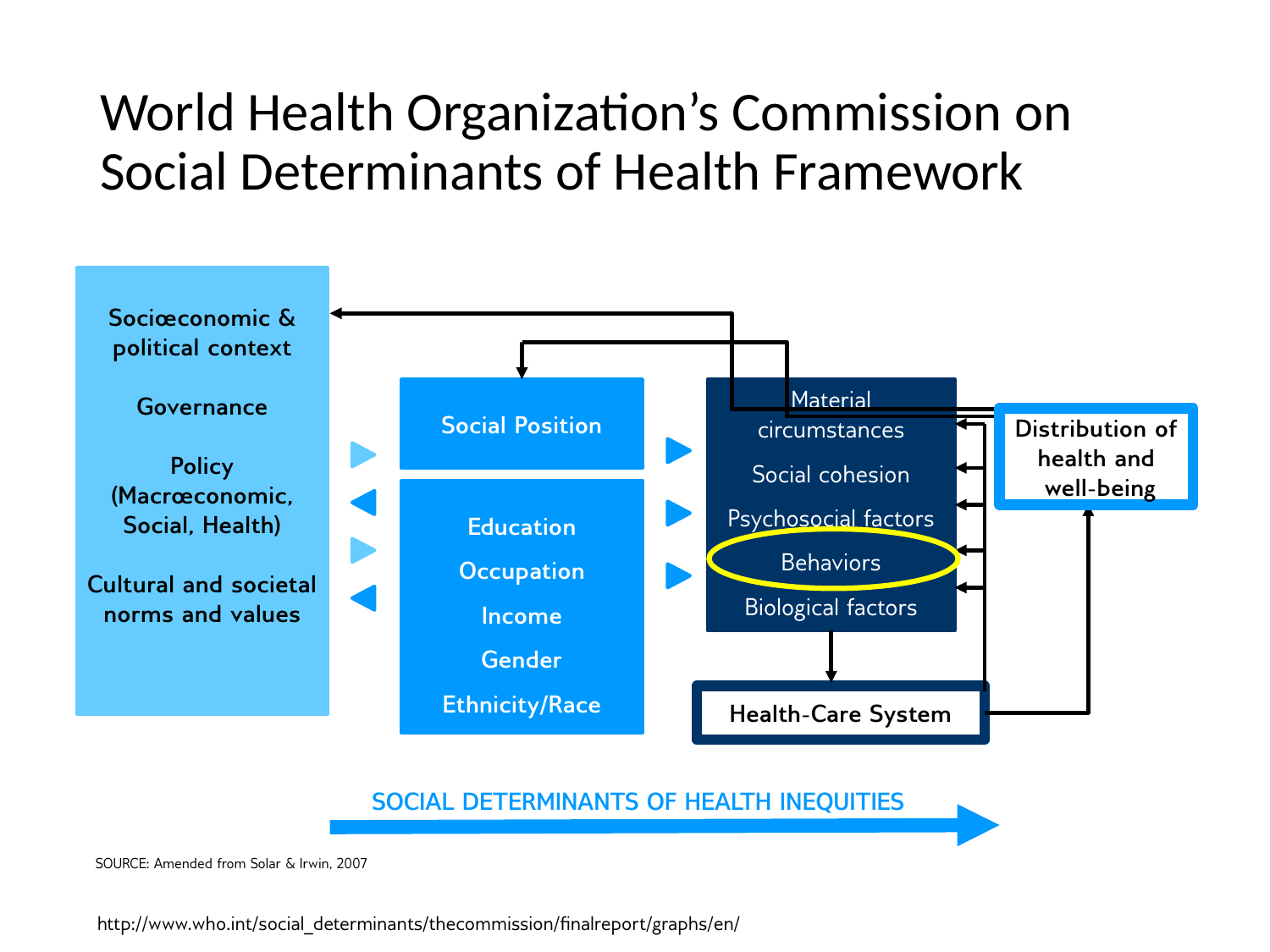

# World Health Organization’s Commission on Social Determinants of Health Framework

Socioeconomic & political context

Governance

Policy (Macroeconomic, Social, Health)

Cultural and societal norms and values
Social Position
Material circumstances
Social cohesion
Psychosocial factors
Behaviors
Biological factors
Distribution of health and
 well-being

Education
Occupation
Income
Gender
Ethnicity/Race

Health-Care System
SOCIAL DETERMINANTS OF HEALTH INEQUITIES
SOURCE: Amended from Solar & Irwin, 2007
http://www.who.int/social_determinants/thecommission/finalreport/graphs/en/